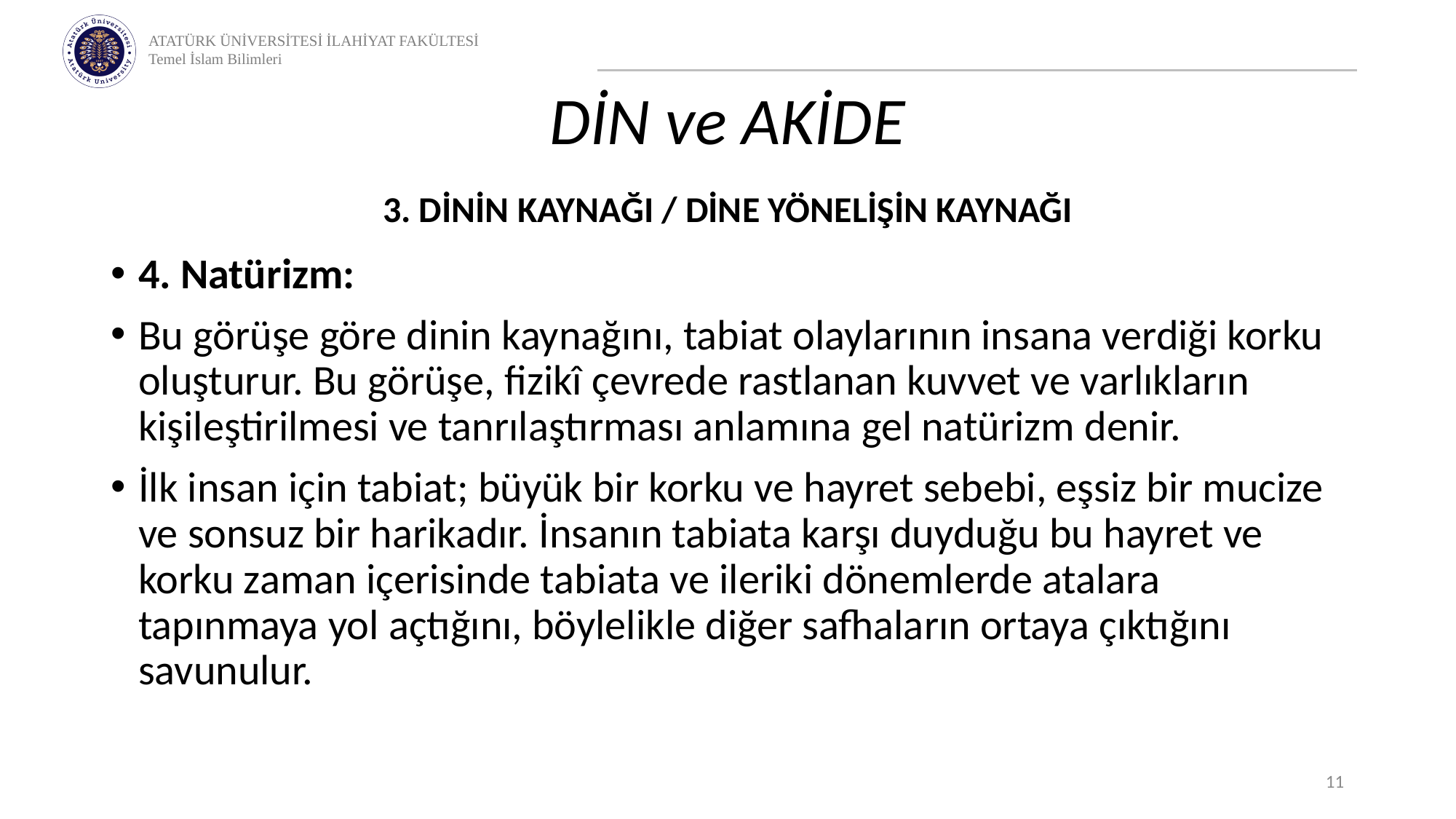

# DİN ve AKİDE
3. DİNİN KAYNAĞI / DİNE YÖNELİŞİN KAYNAĞI
4. Natürizm:
Bu görüşe göre dinin kaynağını, tabiat olaylarının insana verdiği korku oluşturur. Bu görüşe, fizikî çevrede rastlanan kuvvet ve varlıkların kişileştirilmesi ve tanrılaştırması anlamına gel natürizm denir.
İlk insan için tabiat; büyük bir korku ve hayret sebebi, eşsiz bir mucize ve sonsuz bir harikadır. İnsanın tabiata karşı duyduğu bu hayret ve korku zaman içerisinde tabiata ve ileriki dönemlerde atalara tapınmaya yol açtığını, böylelikle diğer safhaların ortaya çıktığını savunulur.

11